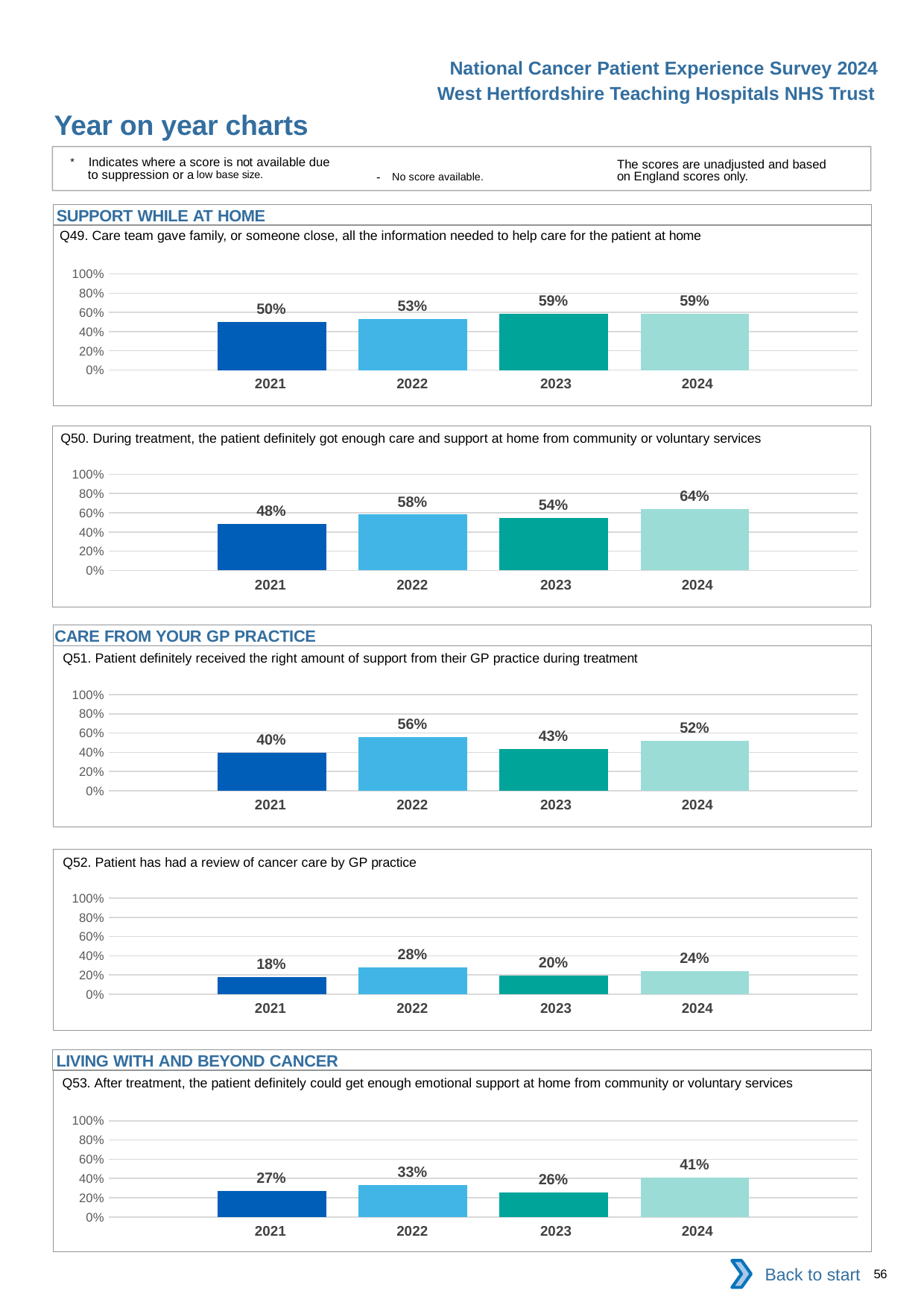

National Cancer Patient Experience Survey 2024
West Hertfordshire Teaching Hospitals NHS Trust
Year on year charts

*  Indicates where a score is not available due to suppression or a low base size.
The scores are unadjusted and based on England scores only.
- No score available.
SUPPORT WHILE AT HOME
Q49. Care team gave family, or someone close, all the information needed to help care for the patient at home

### Chart

| Category | 2021 | 2022 | 2023 | 2024 |
|---|---|---|---|---|
| Category 1 | 0.5041322 | 0.5289256 | 0.5867769 | 0.5882353 |
| 2021 | 2022 | 2023 | 2024 |
| --- | --- | --- | --- |
Q50. During treatment, the patient definitely got enough care and support at home from community or voluntary services

### Chart

| Category | 2021 | 2022 | 2023 | 2024 |
|---|---|---|---|---|
| Category 1 | 0.4848485 | 0.5810811 | 0.5441176 | 0.6385542 |
| 2021 | 2022 | 2023 | 2024 |
| --- | --- | --- | --- |
CARE FROM YOUR GP PRACTICE
Q51. Patient definitely received the right amount of support from their GP practice during treatment

### Chart

| Category | 2021 | 2022 | 2023 | 2024 |
|---|---|---|---|---|
| Category 1 | 0.3978495 | 0.5591398 | 0.4329897 | 0.5210084 |
| 2021 | 2022 | 2023 | 2024 |
| --- | --- | --- | --- |
Q52. Patient has had a review of cancer care by GP practice

### Chart

| Category | 2021 | 2022 | 2023 | 2024 |
|---|---|---|---|---|
| Category 1 | 0.1803279 | 0.2795031 | 0.1966292 | 0.2413793 |
| 2021 | 2022 | 2023 | 2024 |
| --- | --- | --- | --- |
LIVING WITH AND BEYOND CANCER
Q53. After treatment, the patient definitely could get enough emotional support at home from community or voluntary services

### Chart

| Category | 2021 | 2022 | 2023 | 2024 |
|---|---|---|---|---|
| Category 1 | 0.2692308 | 0.3333333 | 0.255814 | 0.4090909 |
| 2021 | 2022 | 2023 | 2024 |
| --- | --- | --- | --- |
Back to start

56